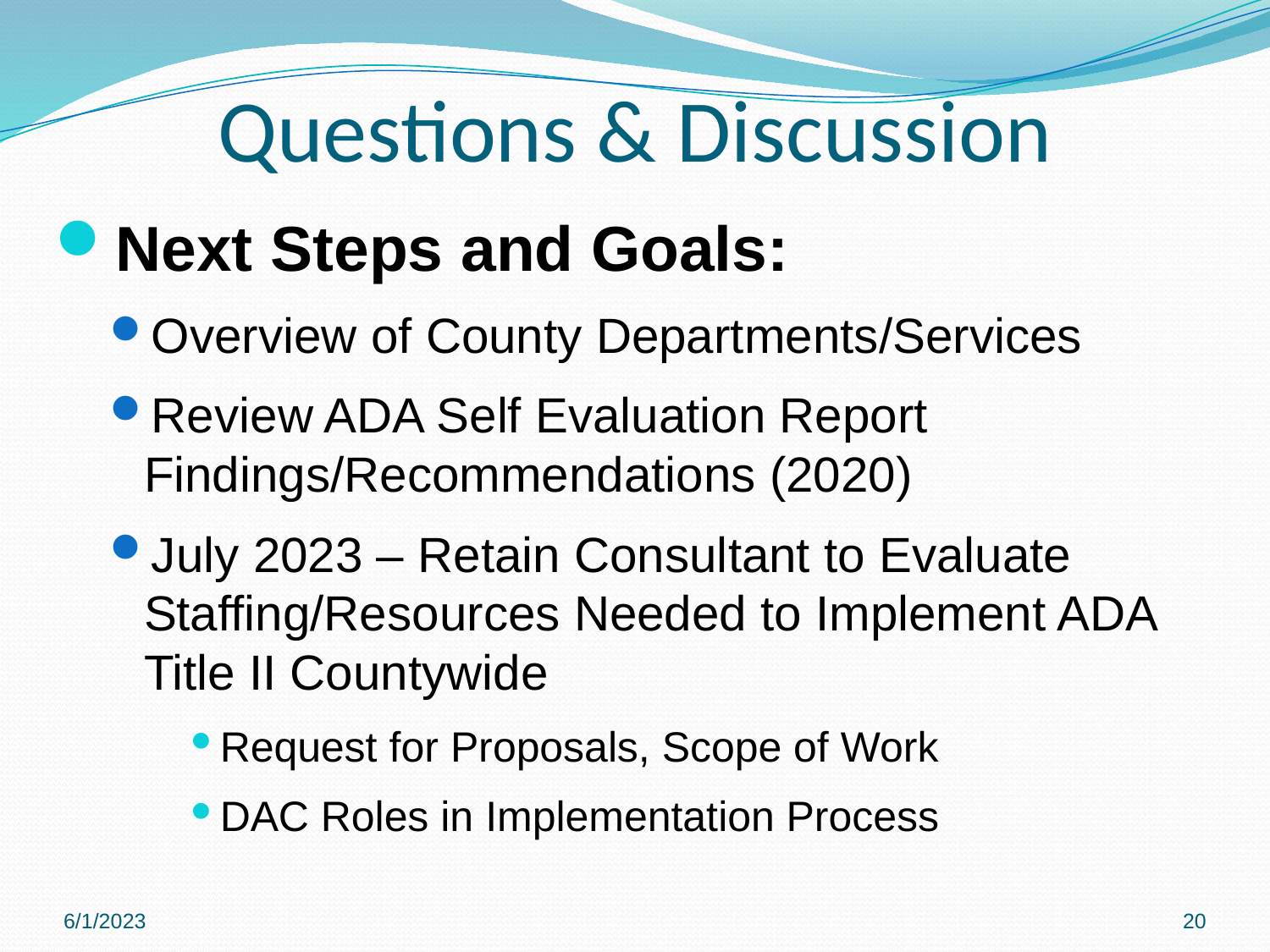

# Questions & Discussion
Next Steps and Goals:
Overview of County Departments/Services
Review ADA Self Evaluation Report Findings/Recommendations (2020)
July 2023 – Retain Consultant to Evaluate Staffing/Resources Needed to Implement ADA Title II Countywide
Request for Proposals, Scope of Work
DAC Roles in Implementation Process

6/1/2023
20